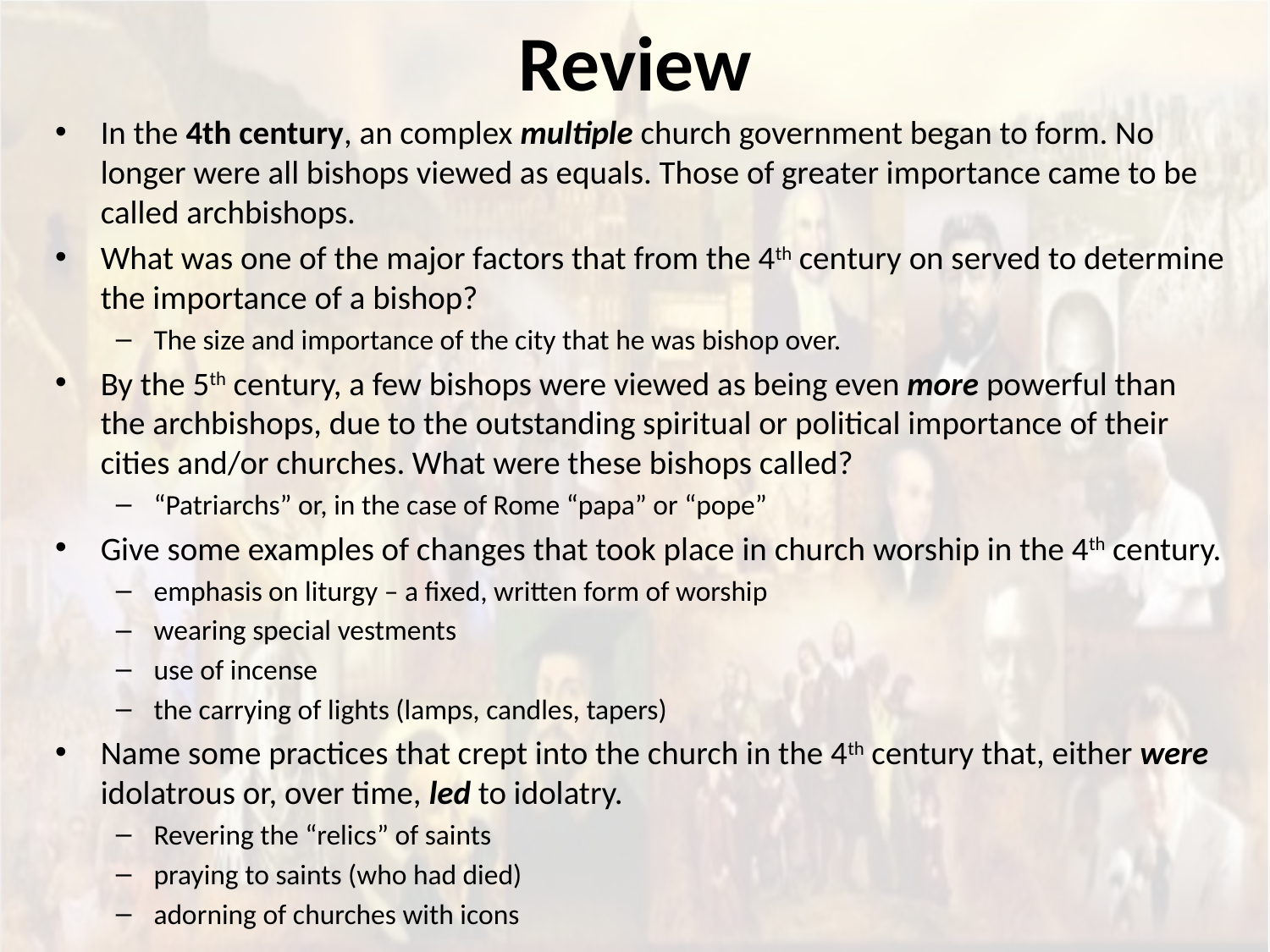

# Review
In the 4th century, an complex multiple church government began to form. No longer were all bishops viewed as equals. Those of greater importance came to be called archbishops.
What was one of the major factors that from the 4th century on served to determine the importance of a bishop?
The size and importance of the city that he was bishop over.
By the 5th century, a few bishops were viewed as being even more powerful than the archbishops, due to the outstanding spiritual or political importance of their cities and/or churches. What were these bishops called?
“Patriarchs” or, in the case of Rome “papa” or “pope”
Give some examples of changes that took place in church worship in the 4th century.
emphasis on liturgy – a fixed, written form of worship
wearing special vestments
use of incense
the carrying of lights (lamps, candles, tapers)
Name some practices that crept into the church in the 4th century that, either were idolatrous or, over time, led to idolatry.
Revering the “relics” of saints
praying to saints (who had died)
adorning of churches with icons